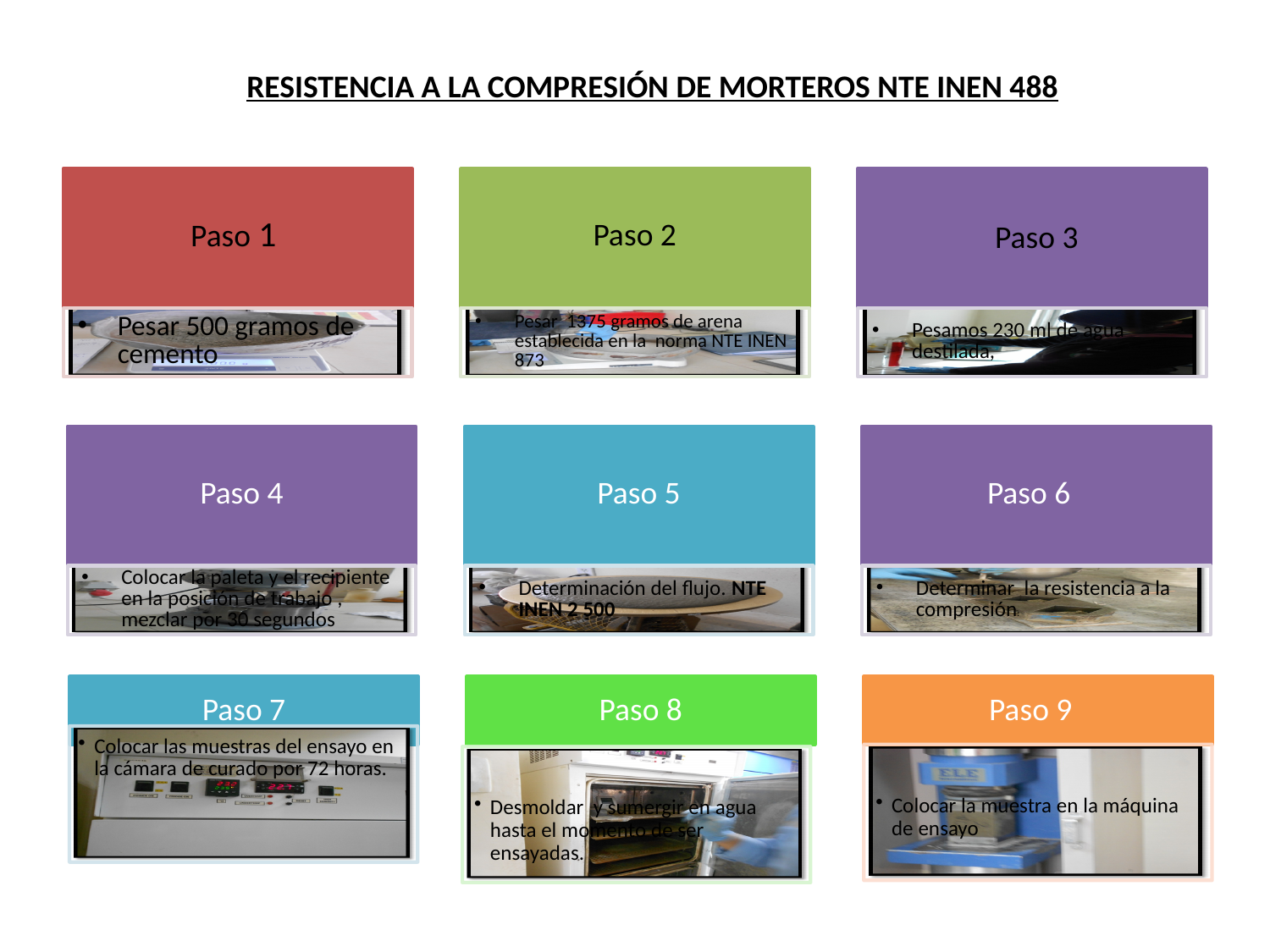

# RESISTENCIA A LA COMPRESIÓN DE MORTEROS NTE INEN 488
Paso 1
Pesar 500 gramos de cemento
Paso 2
 Paso 3
Pesar  1375 gramos de arena establecida en la  norma NTE INEN 873
Pesamos 230 ml de agua destilada,
Paso 4
Colocar la paleta y el recipiente en la posición de trabajo , mezclar por 30 segundos
Paso 5
Paso 6
Determinación del flujo. NTE INEN 2 500
Determinar  la resistencia a la compresión:
Paso 7
Colocar las muestras del ensayo en la cámara de curado por 72 horas.
Paso 8

Desmoldar  y sumergir en agua hasta el momento de ser ensayadas.
Paso 9

Colocar la muestra en la máquina de ensayo